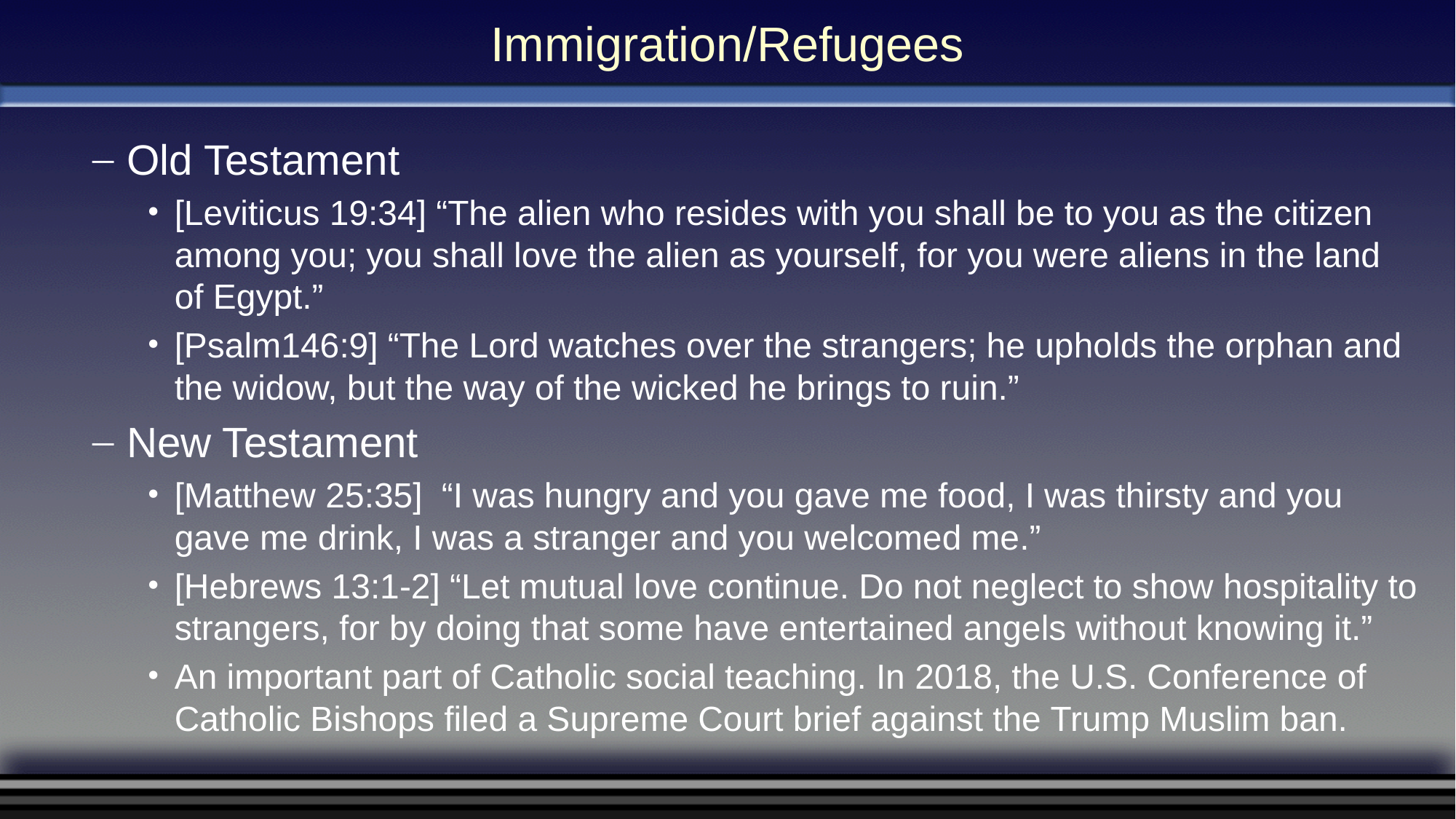

# Immigration/Refugees
Old Testament
[Leviticus 19:34] “The alien who resides with you shall be to you as the citizen among you; you shall love the alien as yourself, for you were aliens in the land of Egypt.”
[Psalm146:9] “The Lord watches over the strangers; he upholds the orphan and the widow, but the way of the wicked he brings to ruin.”
New Testament
[Matthew 25:35]  “I was hungry and you gave me food, I was thirsty and you gave me drink, I was a stranger and you welcomed me.”
[Hebrews 13:1-2] “Let mutual love continue. Do not neglect to show hospitality to strangers, for by doing that some have entertained angels without knowing it.”
An important part of Catholic social teaching. In 2018, the U.S. Conference of Catholic Bishops filed a Supreme Court brief against the Trump Muslim ban.